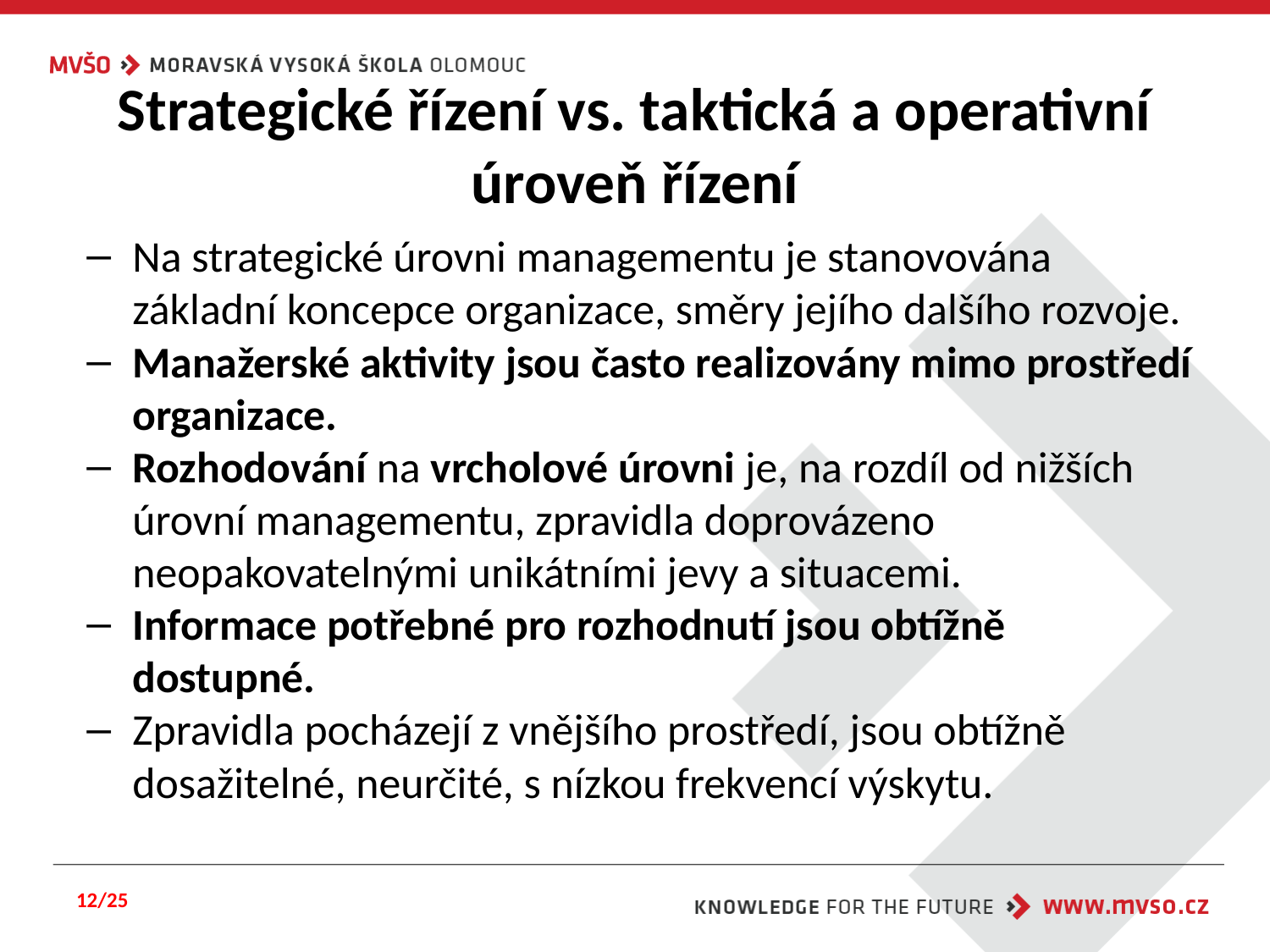

# Strategické řízení vs. taktická a operativní úroveň řízení
Na strategické úrovni managementu je stanovována základní koncepce organizace, směry jejího dalšího rozvoje.
Manažerské aktivity jsou často realizovány mimo prostředí organizace.
Rozhodování na vrcholové úrovni je, na rozdíl od nižších úrovní managementu, zpravidla doprovázeno neopakovatelnými unikátními jevy a situacemi.
Informace potřebné pro rozhodnutí jsou obtížně dostupné.
Zpravidla pocházejí z vnějšího prostředí, jsou obtížně dosažitelné, neurčité, s nízkou frekvencí výskytu.
12/25